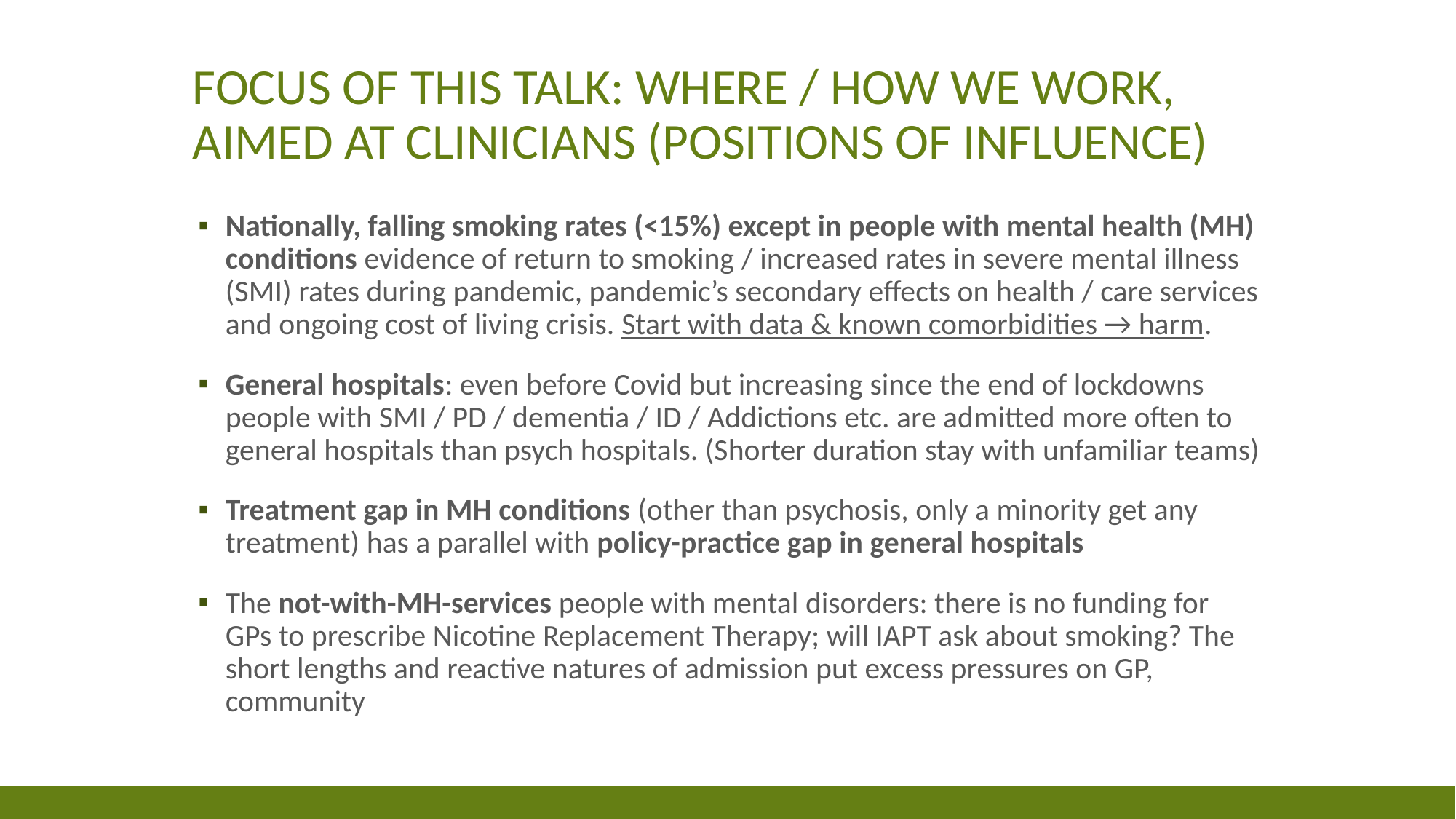

# Focus of this talk: where / how we work, aimed at clinicians (positions of influence)
Nationally, falling smoking rates (<15%) except in people with mental health (MH) conditions evidence of return to smoking / increased rates in severe mental illness (SMI) rates during pandemic, pandemic’s secondary effects on health / care services and ongoing cost of living crisis. Start with data & known comorbidities → harm.
General hospitals: even before Covid but increasing since the end of lockdowns people with SMI / PD / dementia / ID / Addictions etc. are admitted more often to general hospitals than psych hospitals. (Shorter duration stay with unfamiliar teams)
Treatment gap in MH conditions (other than psychosis, only a minority get any treatment) has a parallel with policy-practice gap in general hospitals
The not-with-MH-services people with mental disorders: there is no funding for GPs to prescribe Nicotine Replacement Therapy; will IAPT ask about smoking? The short lengths and reactive natures of admission put excess pressures on GP, community